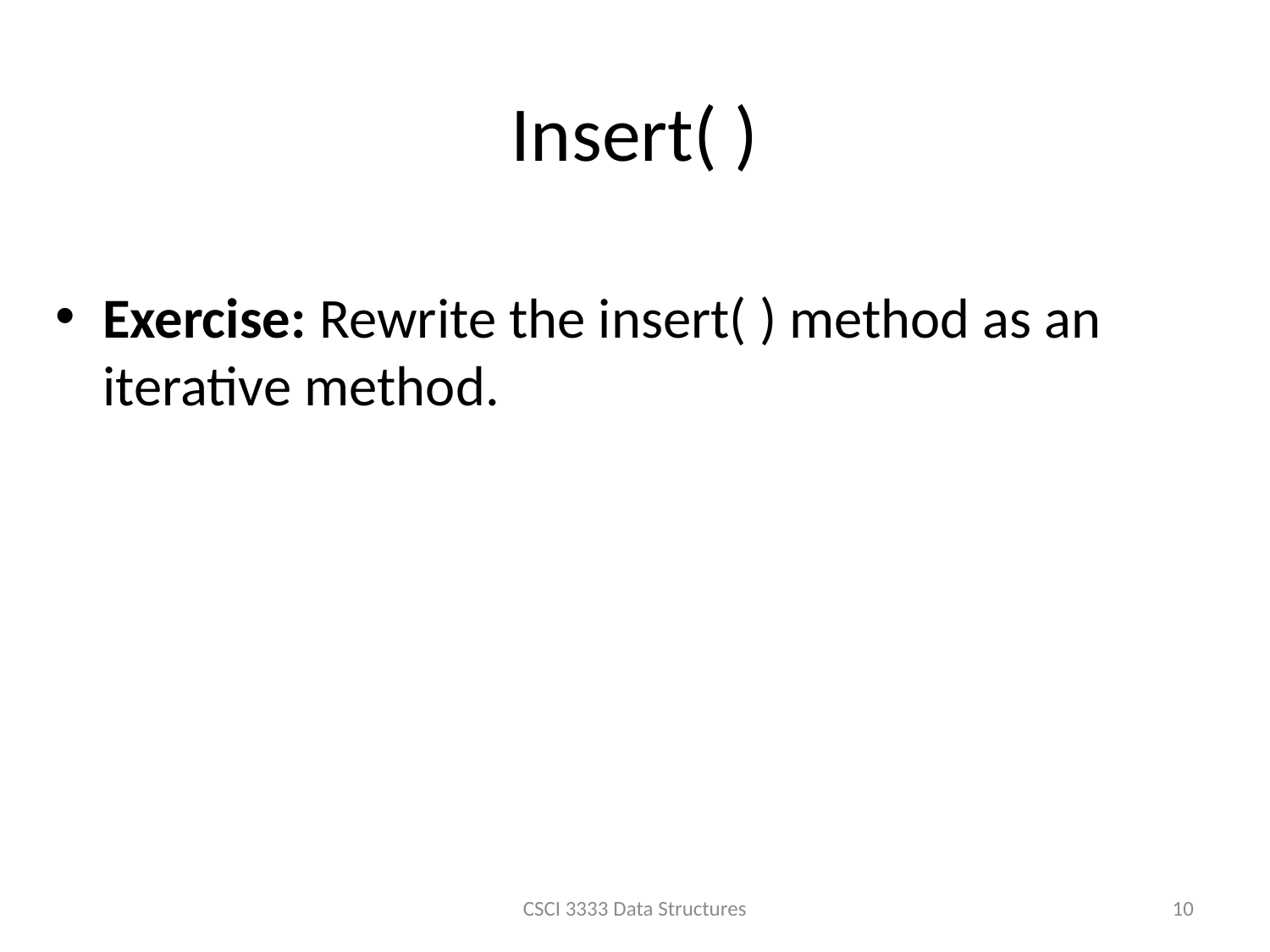

# Insert( )
Exercise: Rewrite the insert( ) method as an iterative method.
CSCI 3333 Data Structures
10